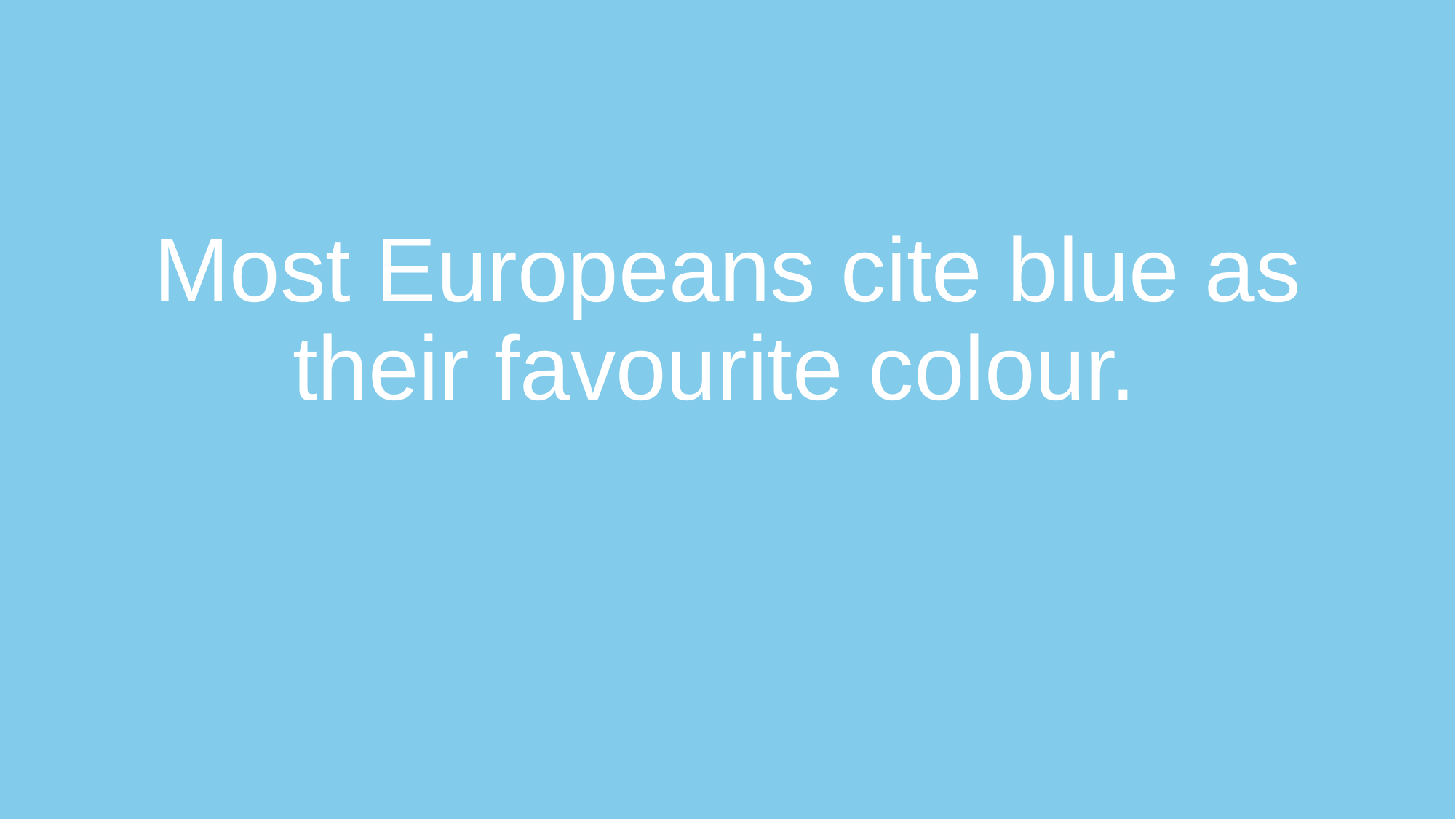

#
Most Europeans cite blue as their favourite colour.